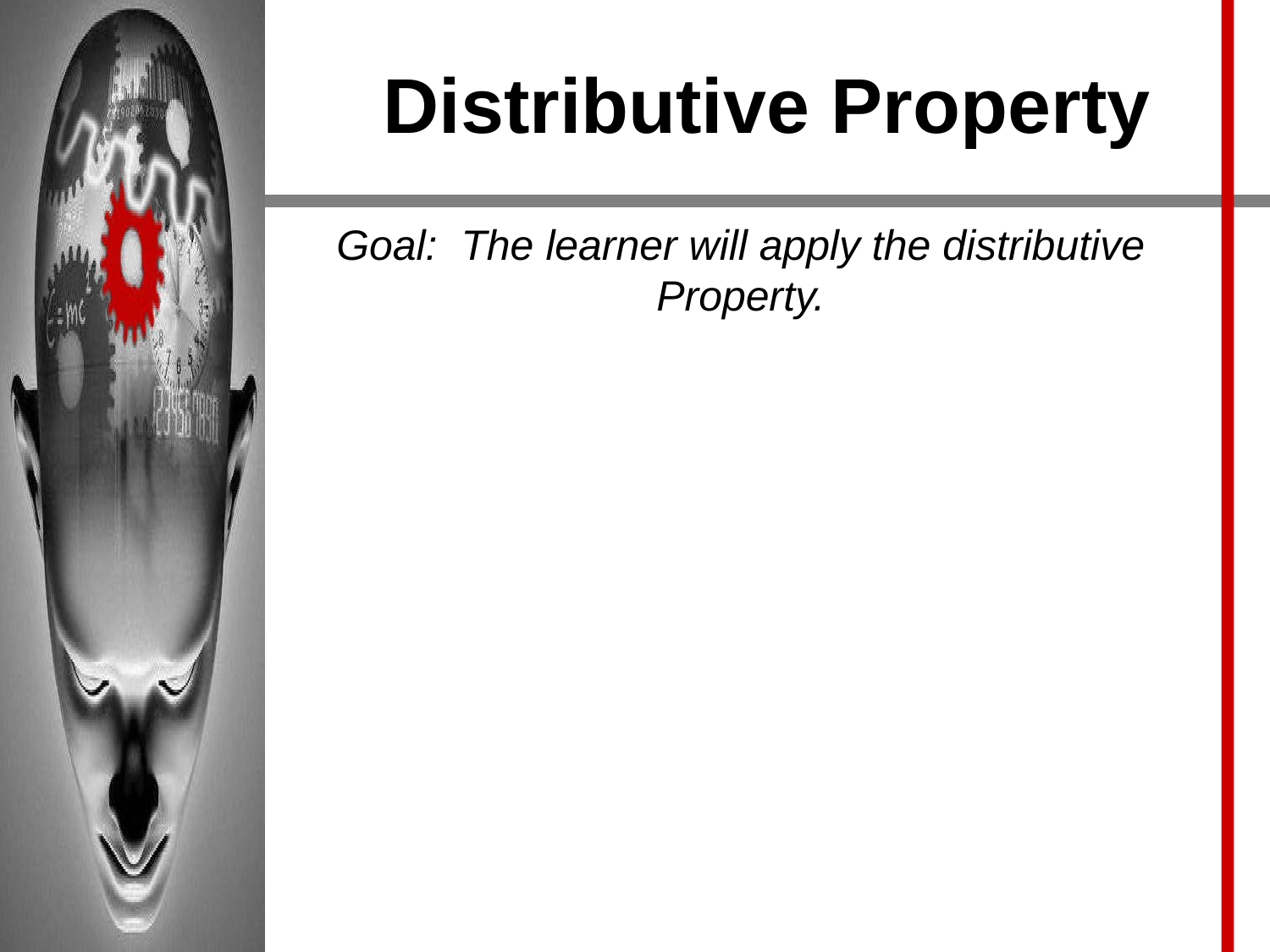

# Distributive Property

Goal:  The learner will apply the distributive Property.